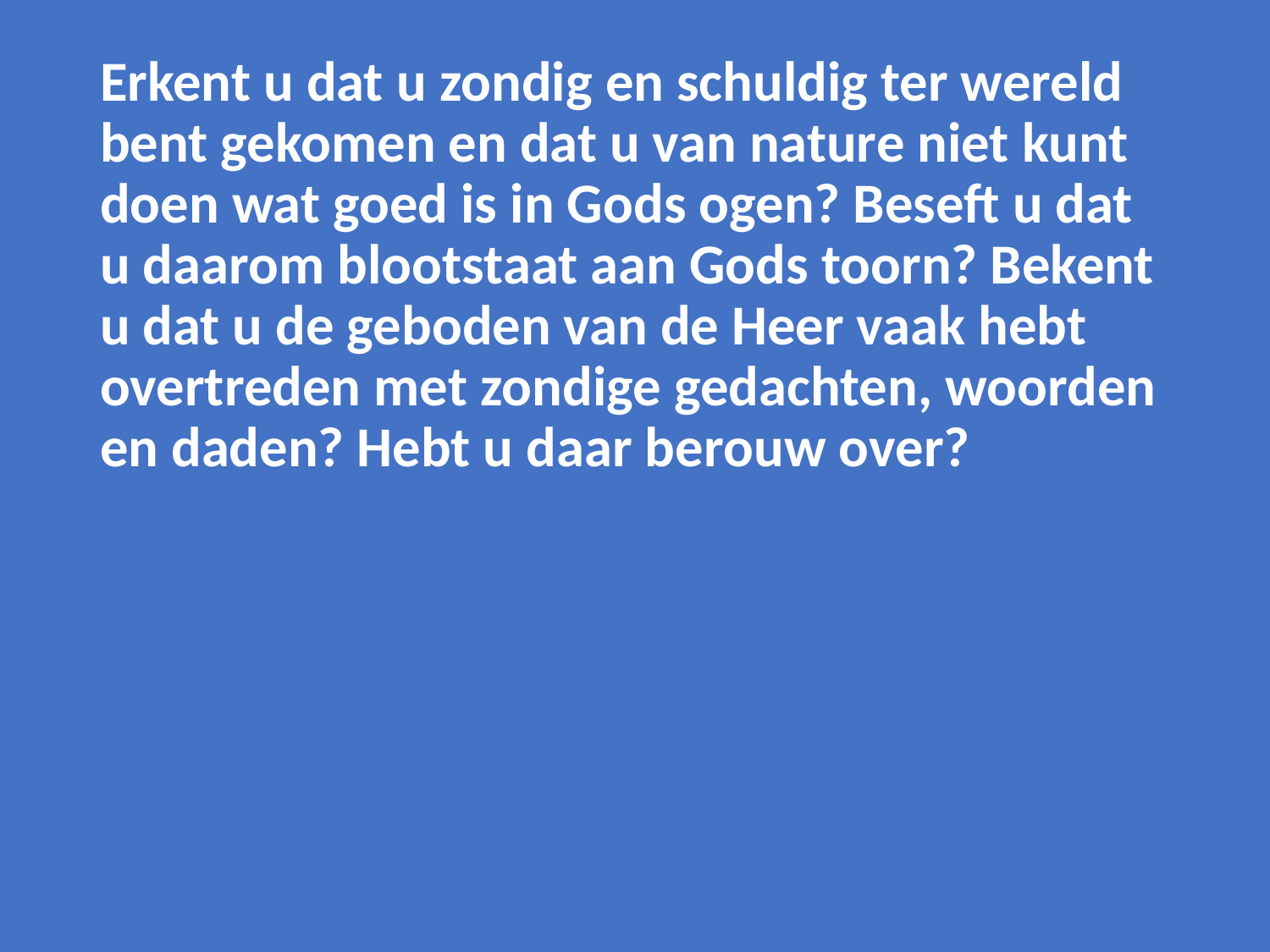

Erkent u dat u zondig en schuldig ter wereld bent gekomen en dat u van nature niet kunt doen wat goed is in Gods ogen? Beseft u dat u daarom blootstaat aan Gods toorn? Bekent u dat u de geboden van de Heer vaak hebt overtreden met zondige gedachten, woorden en daden? Hebt u daar berouw over?